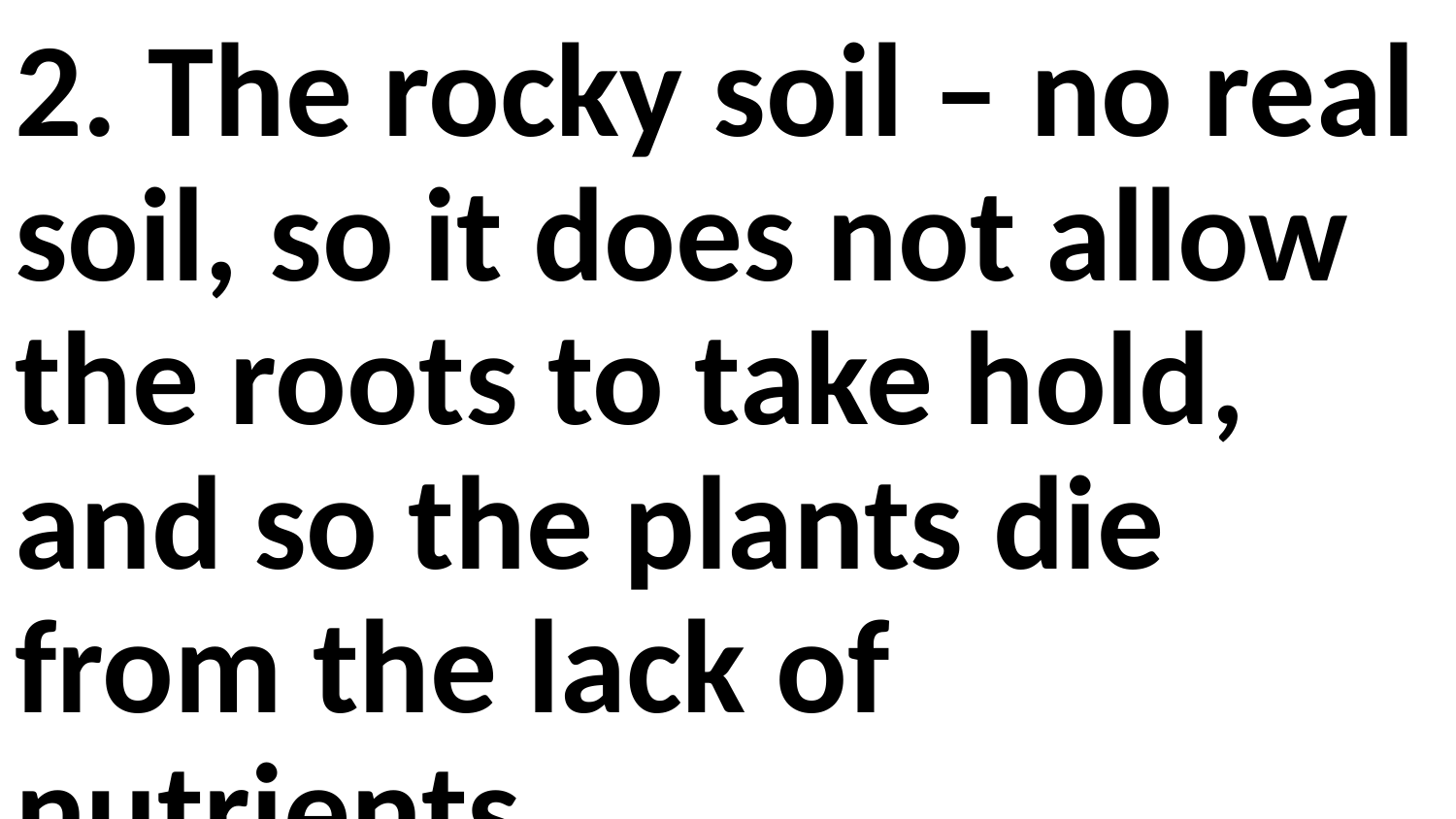

2. The rocky soil – no real soil, so it does not allow the roots to take hold, and so the plants die from the lack of nutrients.